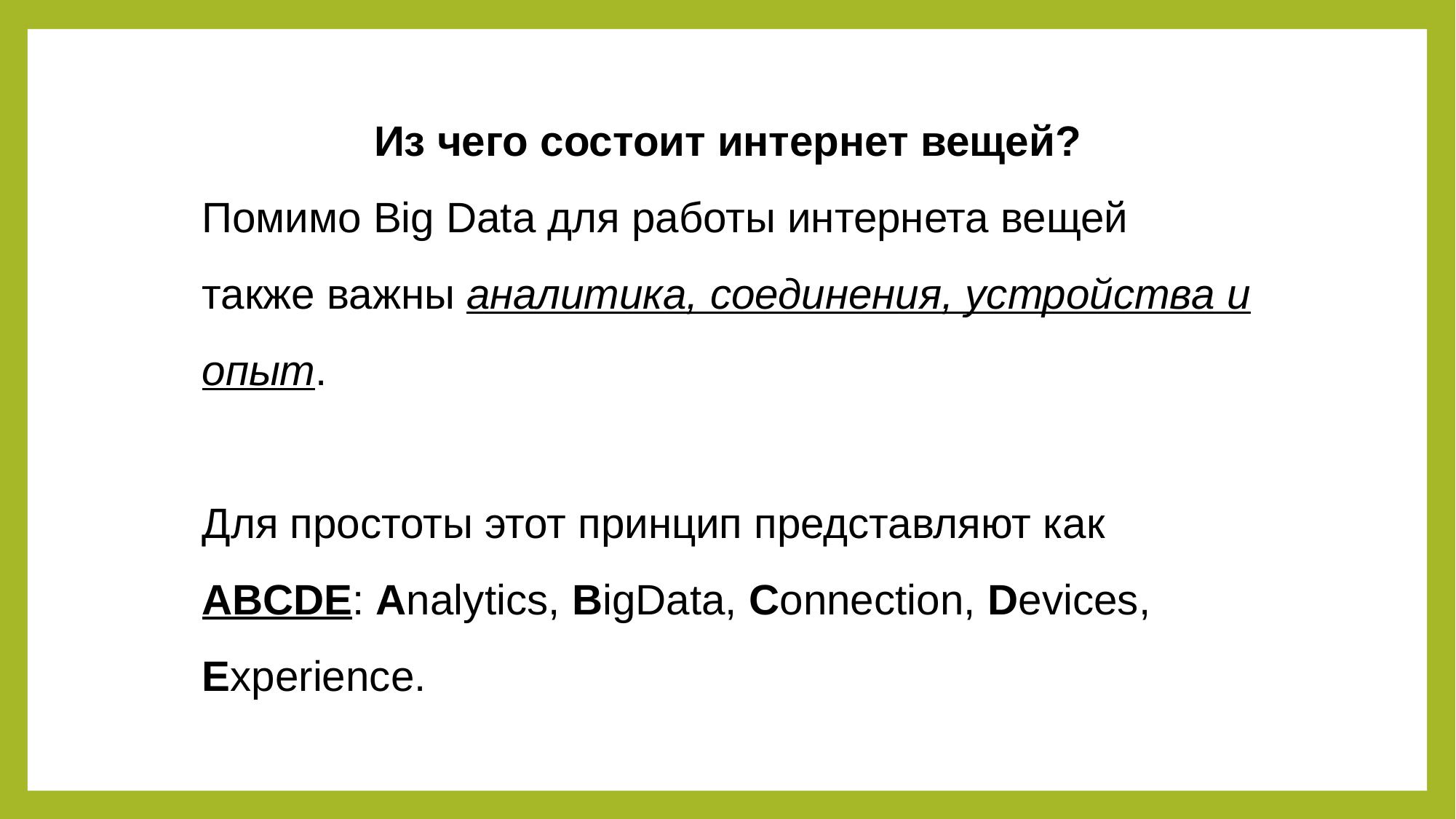

Из чего состоит интернет вещей?
Помимо Big Data для работы интернета вещей также важны аналитика, соединения, устройства и опыт.

Для простоты этот принцип представляют как ABCDE: Analytics, BigData, Connection, Devices, Experience.